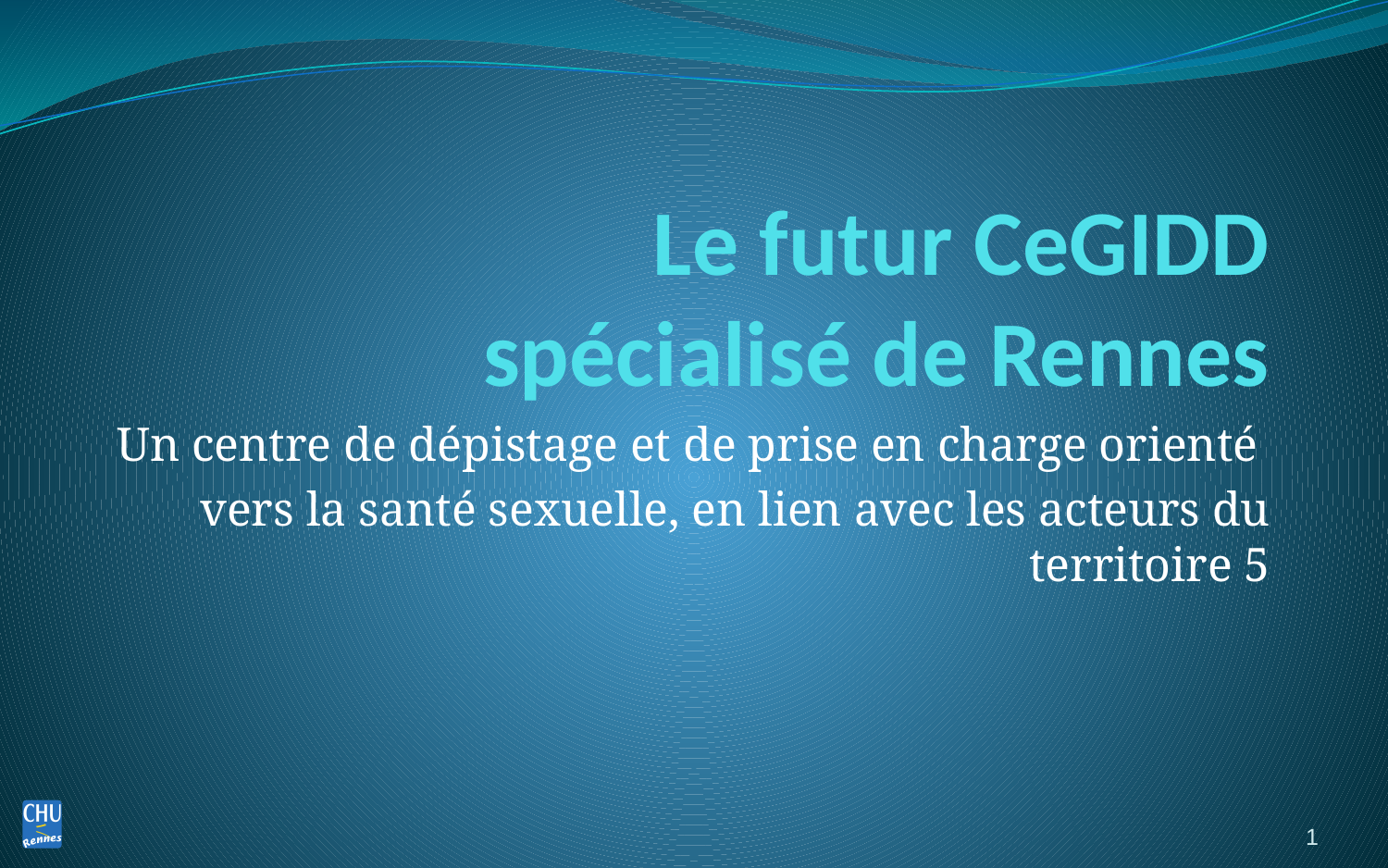

# Le futur CeGIDD spécialisé de Rennes
Un centre de dépistage et de prise en charge orienté
vers la santé sexuelle, en lien avec les acteurs du territoire 5
1